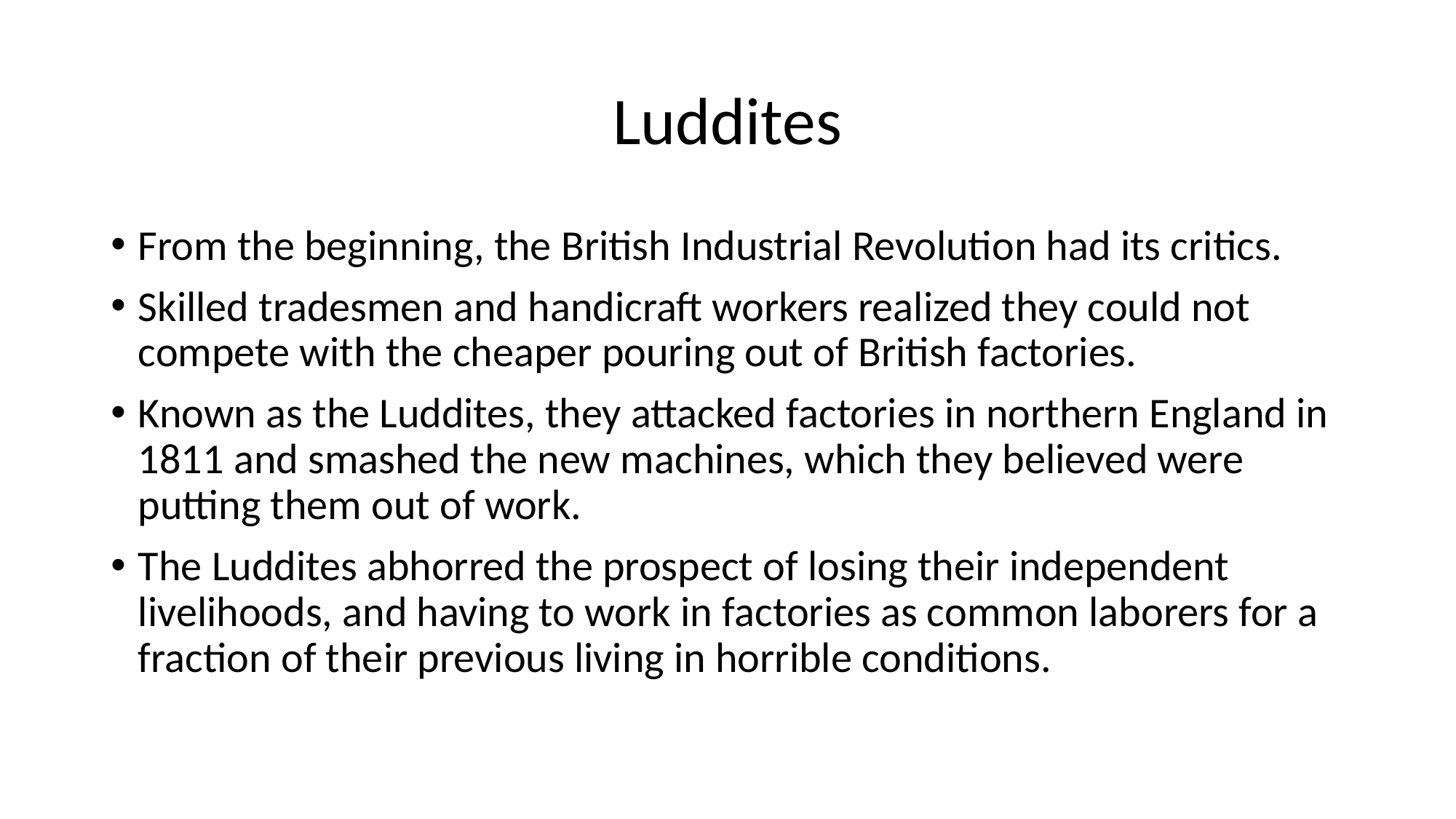

# Luddites
From the beginning, the British Industrial Revolution had its critics.
Skilled tradesmen and handicraft workers realized they could not compete with the cheaper pouring out of British factories.
Known as the Luddites, they attacked factories in northern England in 1811 and smashed the new machines, which they believed were putting them out of work.
The Luddites abhorred the prospect of losing their independent livelihoods, and having to work in factories as common laborers for a fraction of their previous living in horrible conditions.